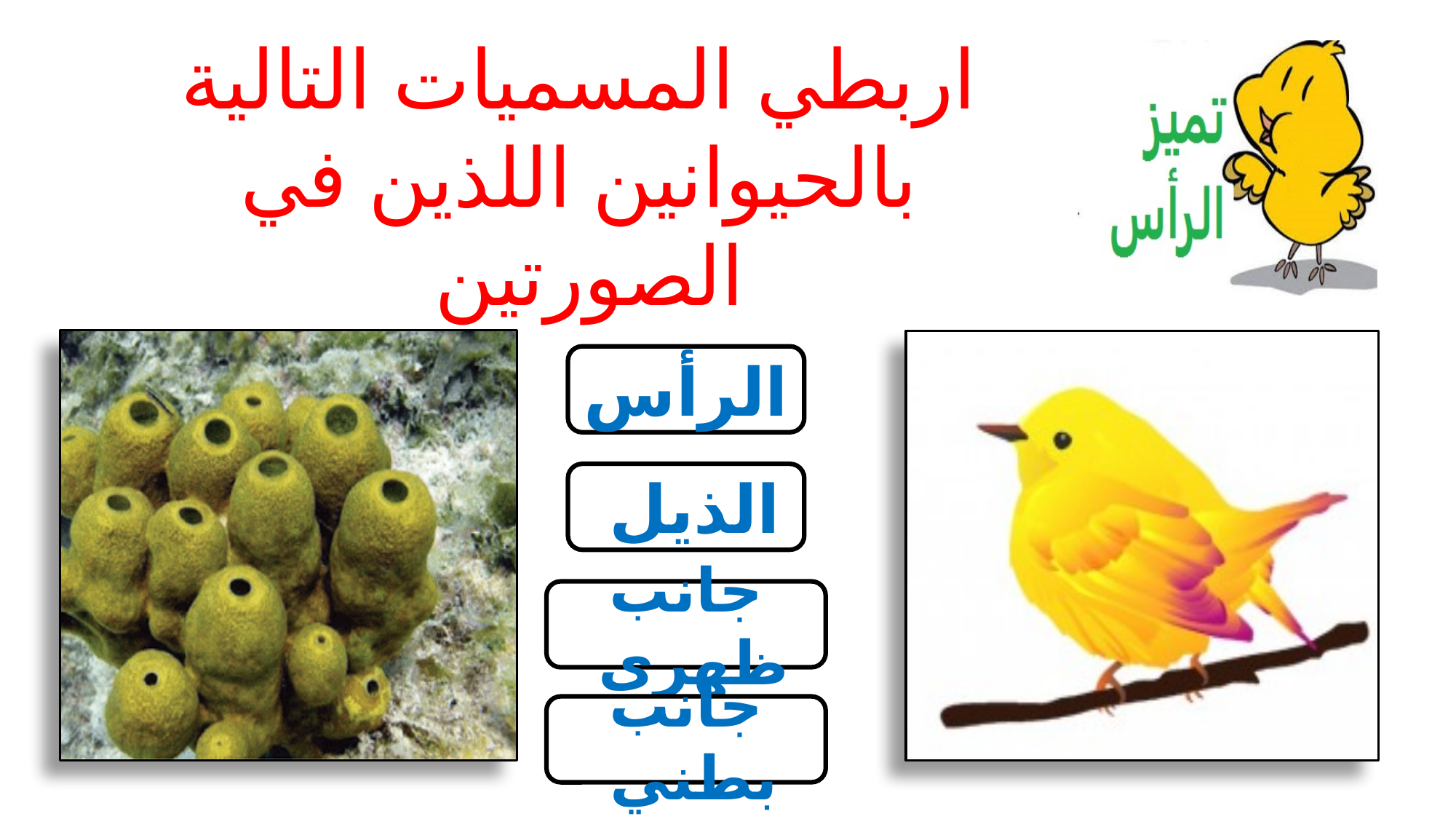

اربطي المسميات التالية بالحيوانين اللذين في الصورتين

الرأس
الذيل
جانب ظهري
جانب بطني